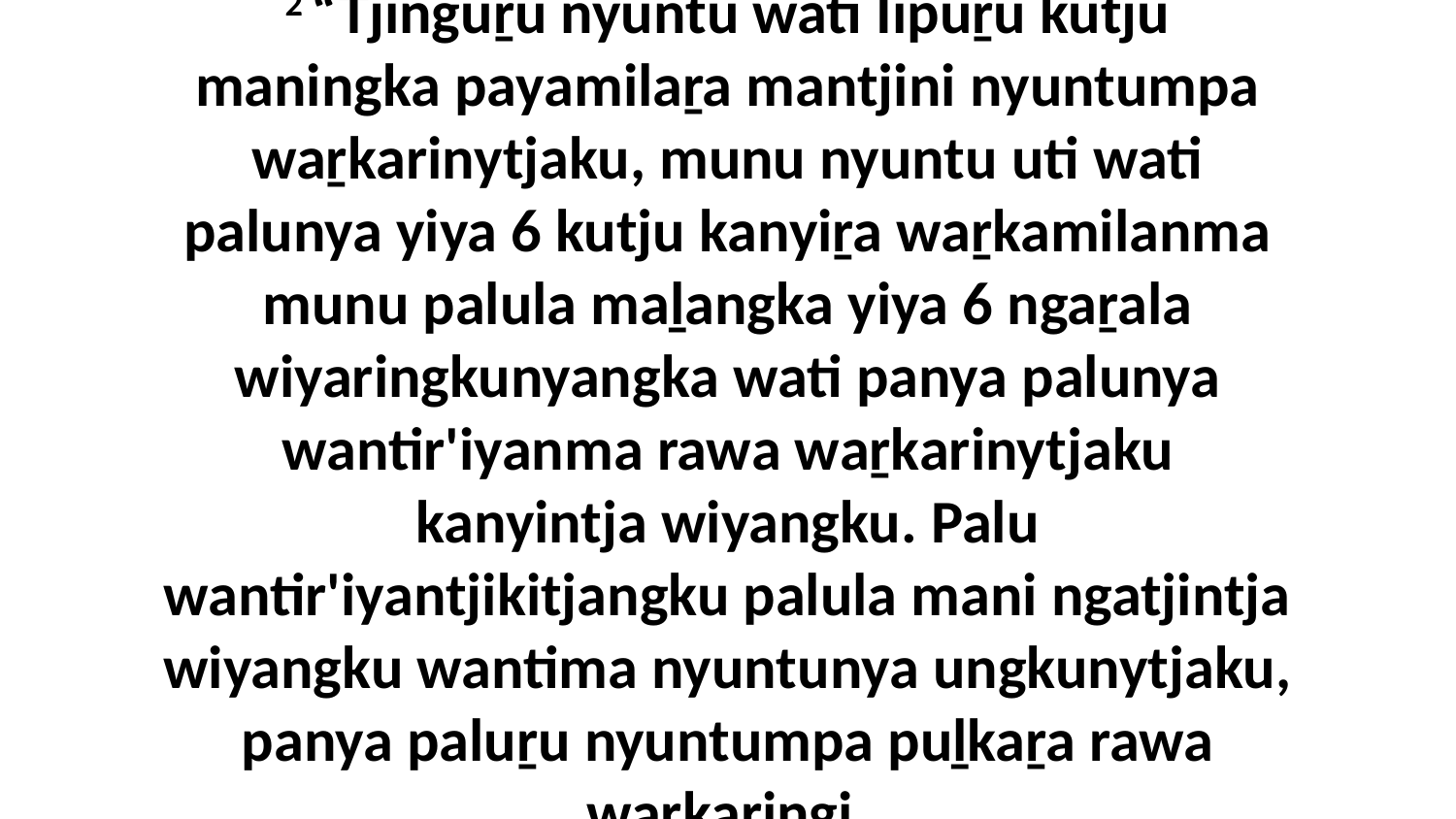

2 “Tjinguṟu nyuntu wati Iipuṟu kutju maningka payamilaṟa mantjini nyuntumpa waṟkarinytjaku, munu nyuntu uti wati palunya yiya 6 kutju kanyiṟa waṟkamilanma munu palula maḻangka yiya 6 ngaṟala wiyaringkunyangka wati panya palunya wantir'iyanma rawa waṟkarinytjaku kanyintja wiyangku. Palu wantir'iyantjikitjangku palula mani ngatjintja wiyangku wantima nyuntunya ungkunytjaku, panya paluṟu nyuntumpa puḻkaṟa rawa waṟkaringi.